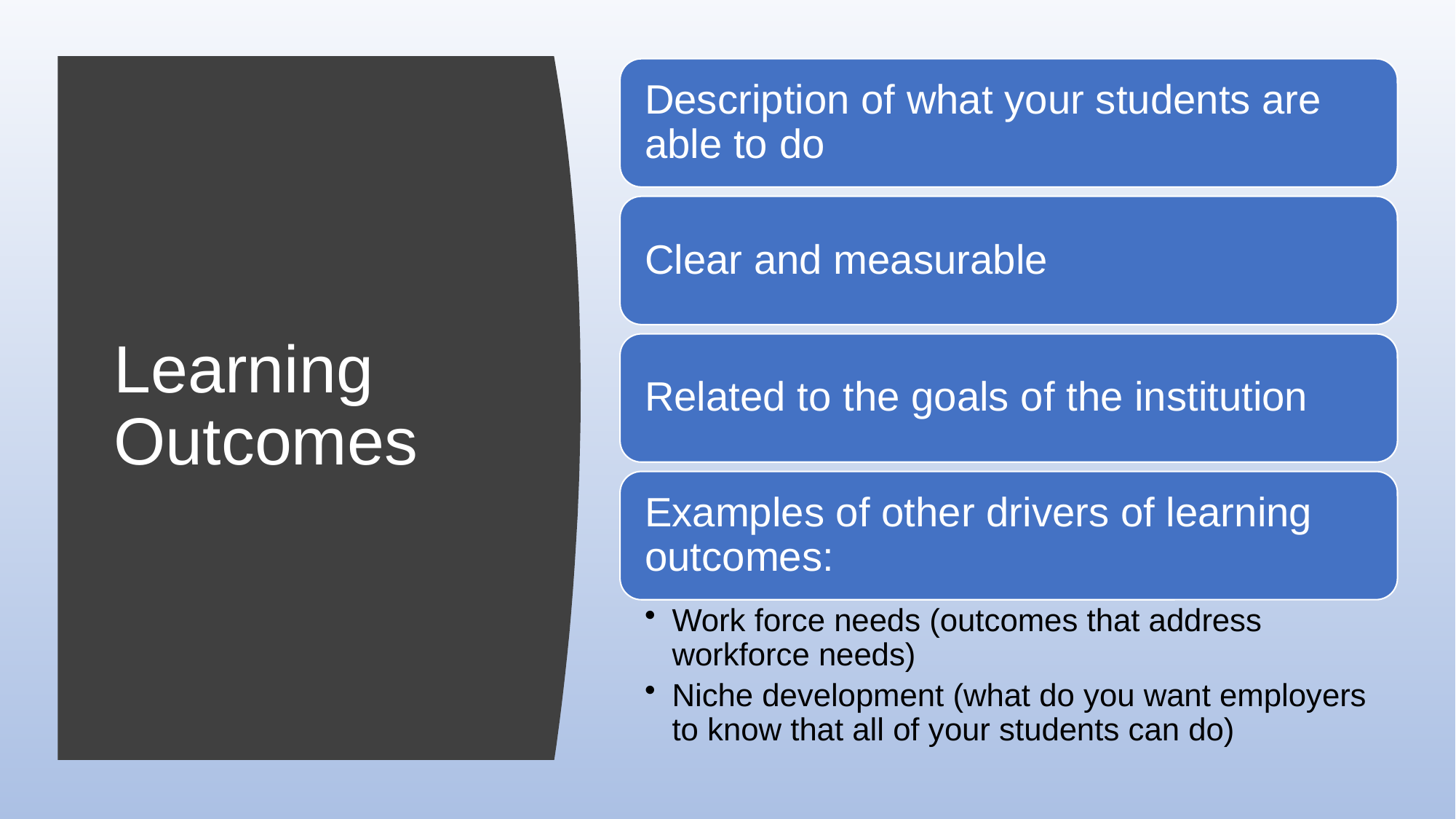

Description of what your students are able to do
Clear and measurable
Related to the goals of the institution
Examples of other drivers of learning outcomes:
Work force needs (outcomes that address workforce needs)
Niche development (what do you want employers to know that all of your students can do)

# Learning Outcomes